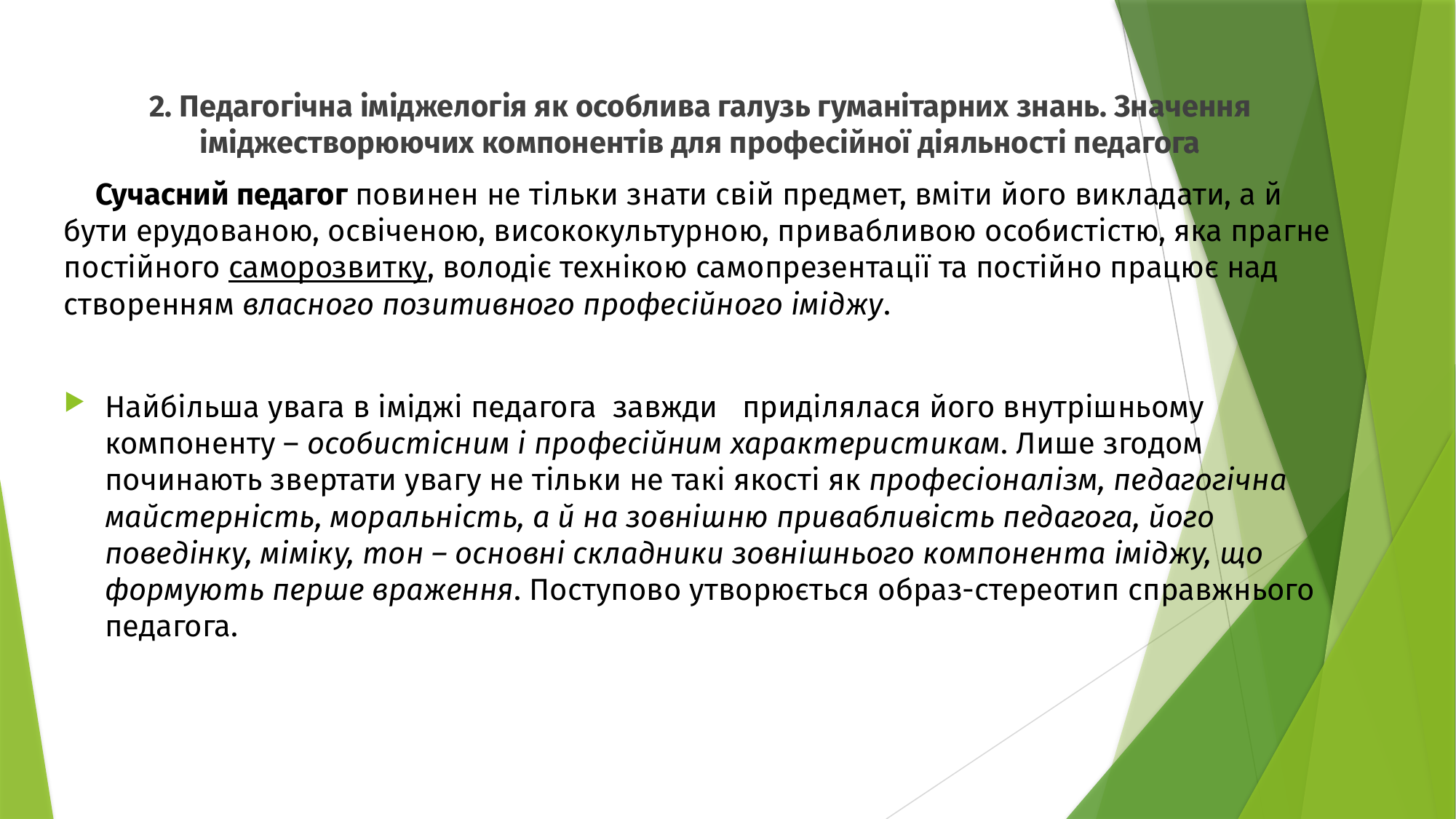

2. Педагогічна іміджелогія як особлива галузь гуманітарних знань. Значення іміджестворюючих компонентів для професійної діяльності педагога
    Сучасний педагог повинен не тільки знати свій предмет, вміти його викладати, а й бути ерудованою, освіченою, висококультурною, привабливою особистістю, яка прагне постійного саморозвитку, володіє технікою самопрезентації та постійно працює над створенням власного позитивного професійного іміджу.

Найбільша увага в іміджі педагога  завжди   приділялася його внутрішньому компоненту – особистісним і професійним характеристикам. Лише згодом починають звертати увагу не тільки не такі якості як професіоналізм, педагогічна майстерність, моральність, а й на зовнішню привабливість педагога, його поведінку, міміку, тон – основні складники зовнішнього компонента іміджу, що формують перше враження. Поступово утворюється образ-стереотип справжнього педагога.